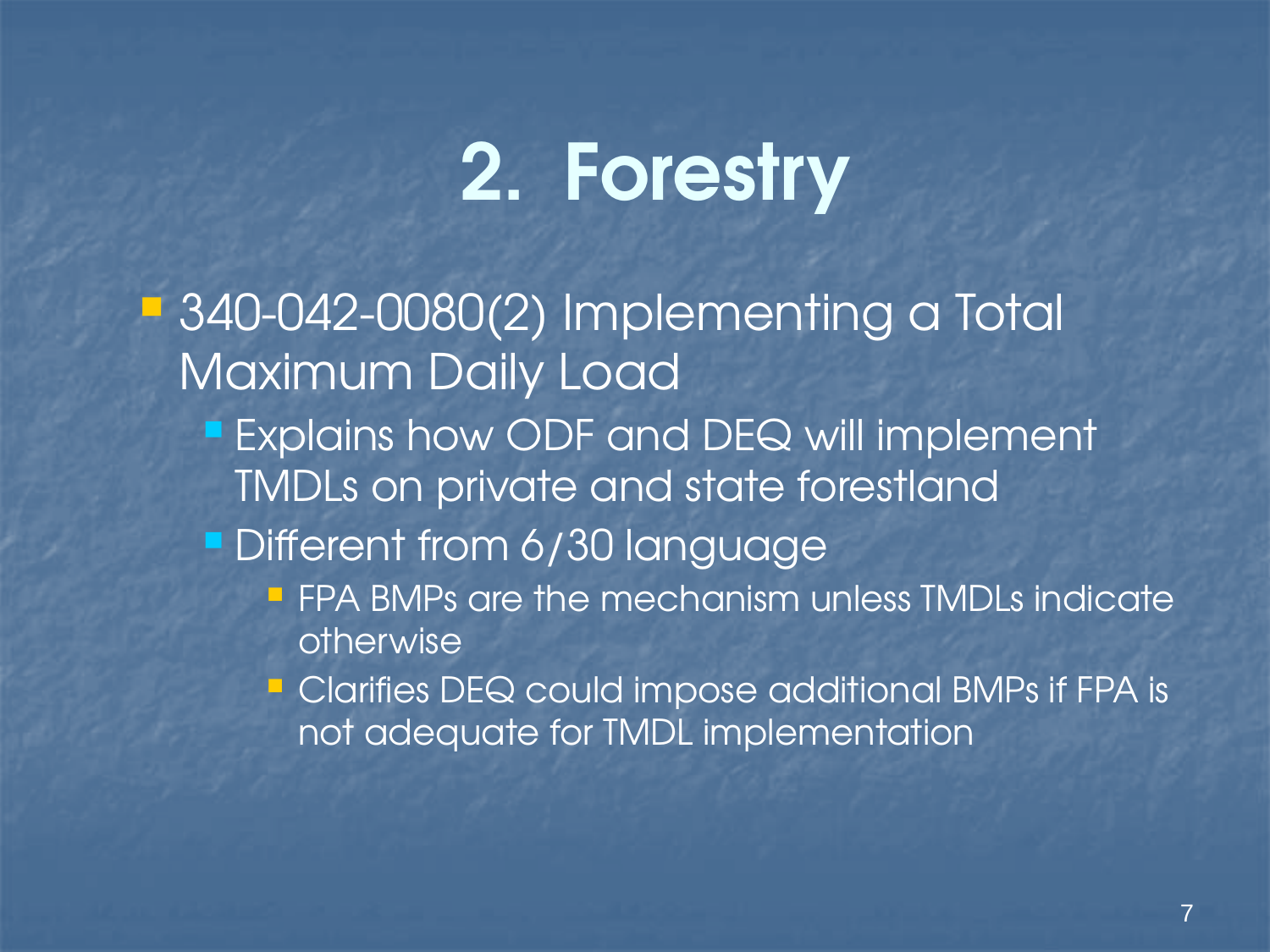

Forestry
340-042-0080(2) Implementing a Total Maximum Daily Load
Explains how ODF and DEQ will implement TMDLs on private and state forestland
Different from 6/30 language
FPA BMPs are the mechanism unless TMDLs indicate otherwise
Clarifies DEQ could impose additional BMPs if FPA is not adequate for TMDL implementation

7